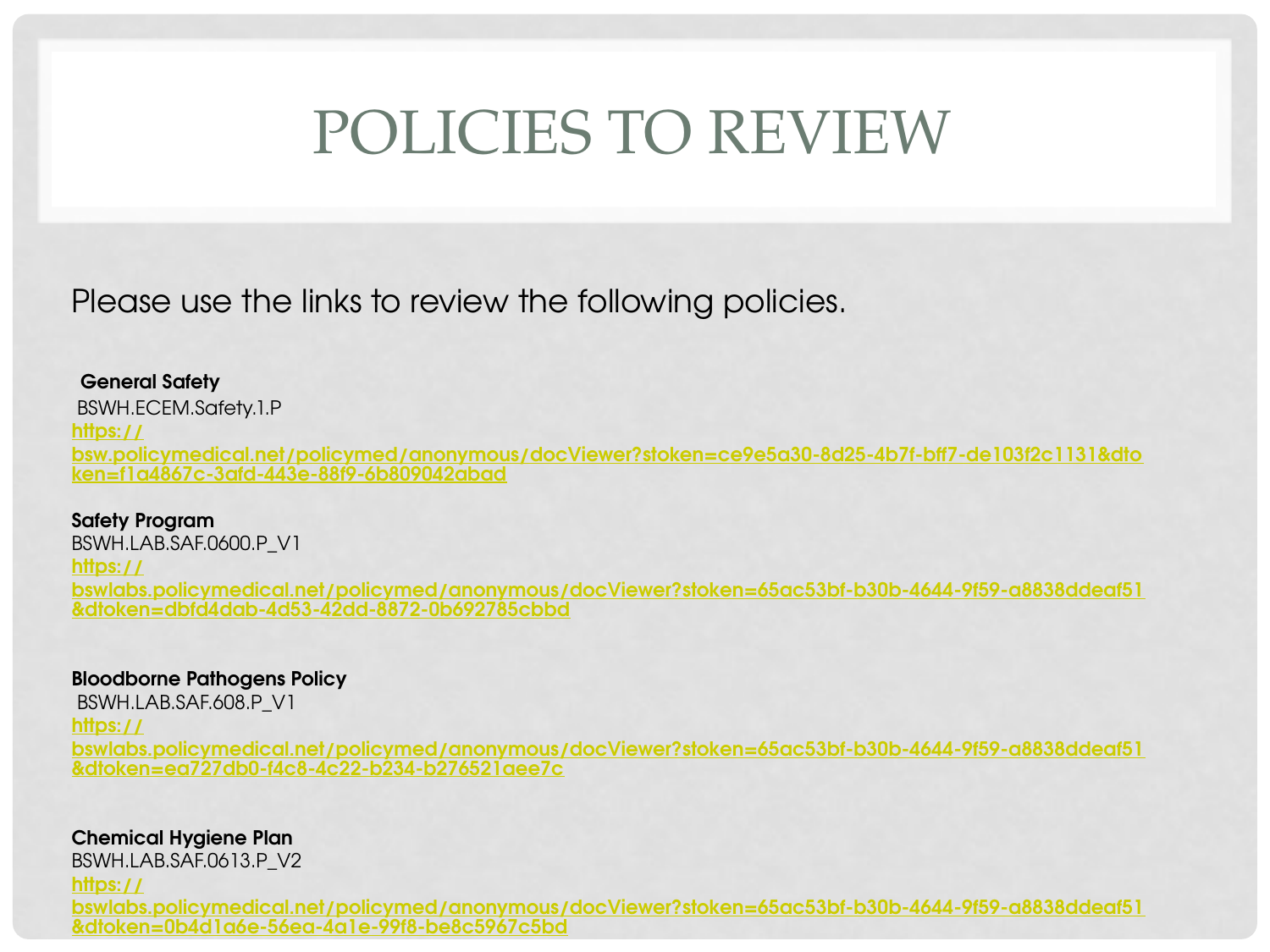

# Policies to Review
Please use the links to review the following policies.

 General Safety
 BSWH.ECEM.Safety.1.P
https://bsw.policymedical.net/policymed/anonymous/docViewer?stoken=ce9e5a30-8d25-4b7f-bff7-de103f2c1131&dtoken=f1a4867c-3afd-443e-88f9-6b809042abad

Safety Program
BSWH.LAB.SAF.0600.P_V1
https://bswlabs.policymedical.net/policymed/anonymous/docViewer?stoken=65ac53bf-b30b-4644-9f59-a8838ddeaf51&dtoken=dbfd4dab-4d53-42dd-8872-0b692785cbbd

Bloodborne Pathogens Policy
 BSWH.LAB.SAF.608.P_V1
https://bswlabs.policymedical.net/policymed/anonymous/docViewer?stoken=65ac53bf-b30b-4644-9f59-a8838ddeaf51&dtoken=ea727db0-f4c8-4c22-b234-b276521aee7c

Chemical Hygiene Plan
BSWH.LAB.SAF.0613.P_V2
https://bswlabs.policymedical.net/policymed/anonymous/docViewer?stoken=65ac53bf-b30b-4644-9f59-a8838ddeaf51&dtoken=0b4d1a6e-56ea-4a1e-99f8-be8c5967c5bd